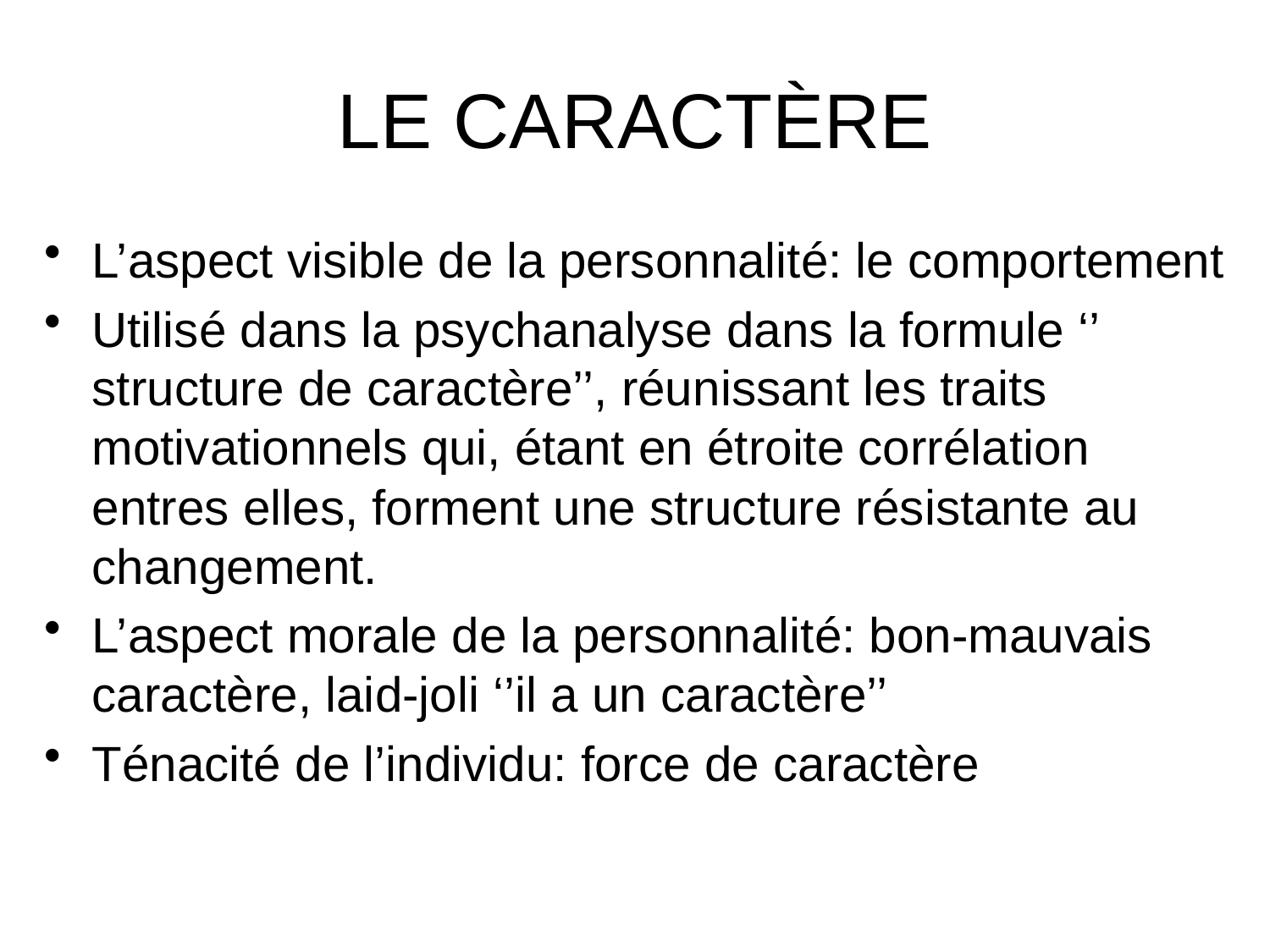

# LE CARACTÈRE
L’aspect visible de la personnalité: le comportement
Utilisé dans la psychanalyse dans la formule ‘’ structure de caractère’’, réunissant les traits motivationnels qui, étant en étroite corrélation entres elles, forment une structure résistante au changement.
L’aspect morale de la personnalité: bon-mauvais caractère, laid-joli ‘’il a un caractère’’
Ténacité de l’individu: force de caractère